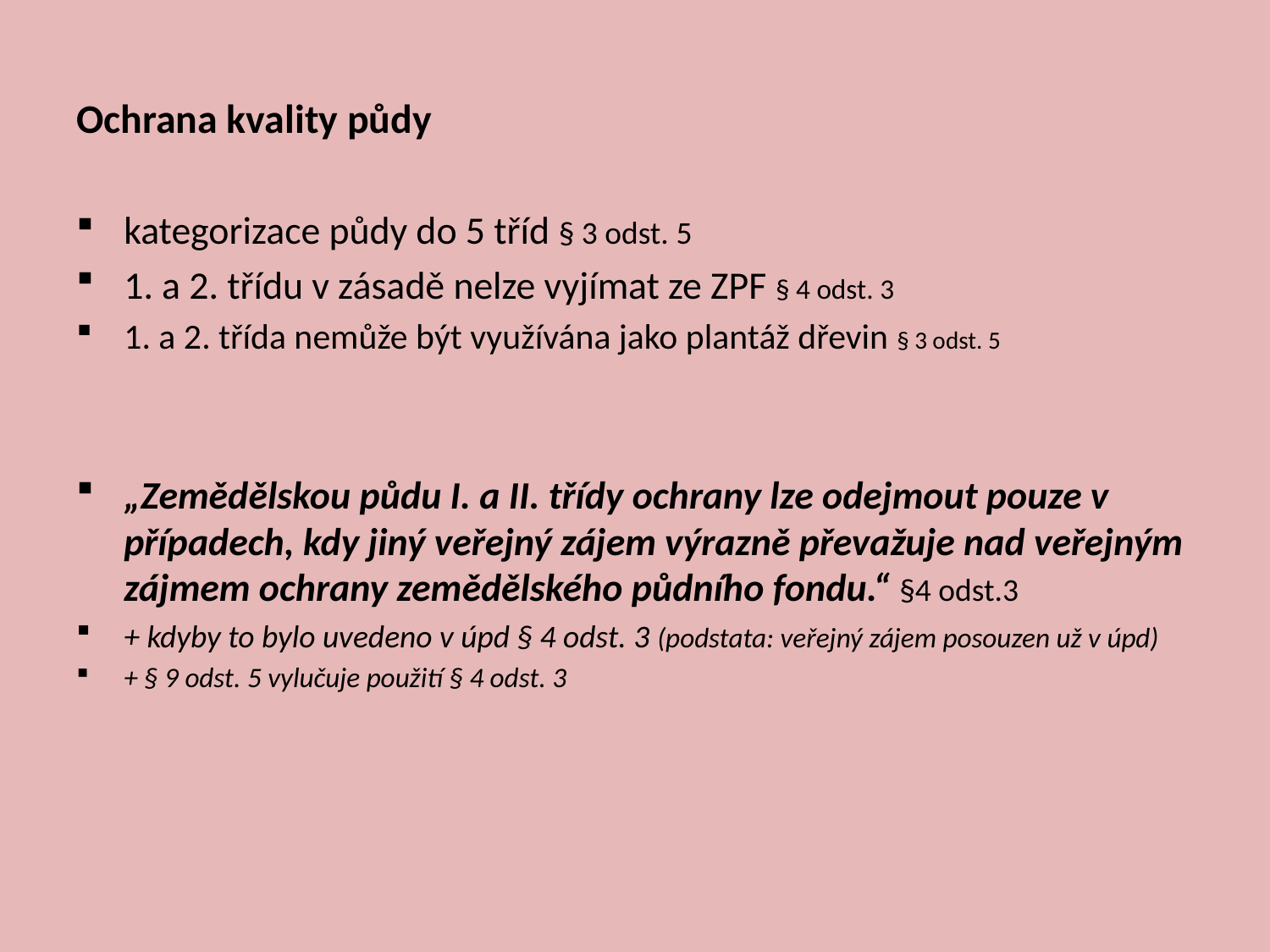

Ochrana kvality půdy

kategorizace půdy do 5 tříd § 3 odst. 5
1. a 2. třídu v zásadě nelze vyjímat ze ZPF § 4 odst. 3
1. a 2. třída nemůže být využívána jako plantáž dřevin § 3 odst. 5

„Zemědělskou půdu I. a II. třídy ochrany lze odejmout pouze v případech, kdy jiný veřejný zájem výrazně převažuje nad veřejným zájmem ochrany zemědělského půdního fondu.“ §4 odst.3
+ kdyby to bylo uvedeno v úpd § 4 odst. 3 (podstata: veřejný zájem posouzen už v úpd)
+ § 9 odst. 5 vylučuje použití § 4 odst. 3